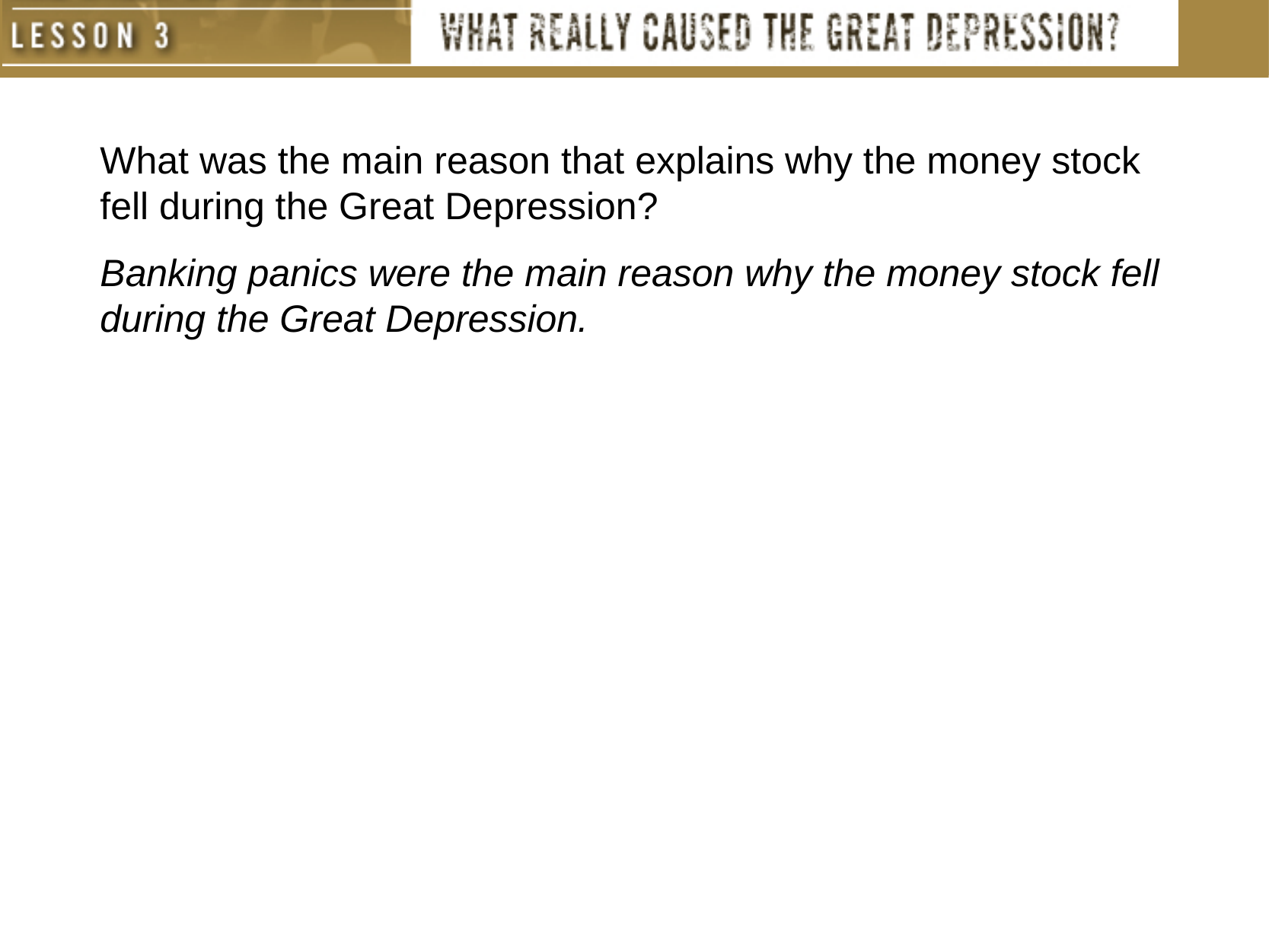

What was the main reason that explains why the money stock fell during the Great Depression?
Banking panics were the main reason why the money stock fell during the Great Depression.